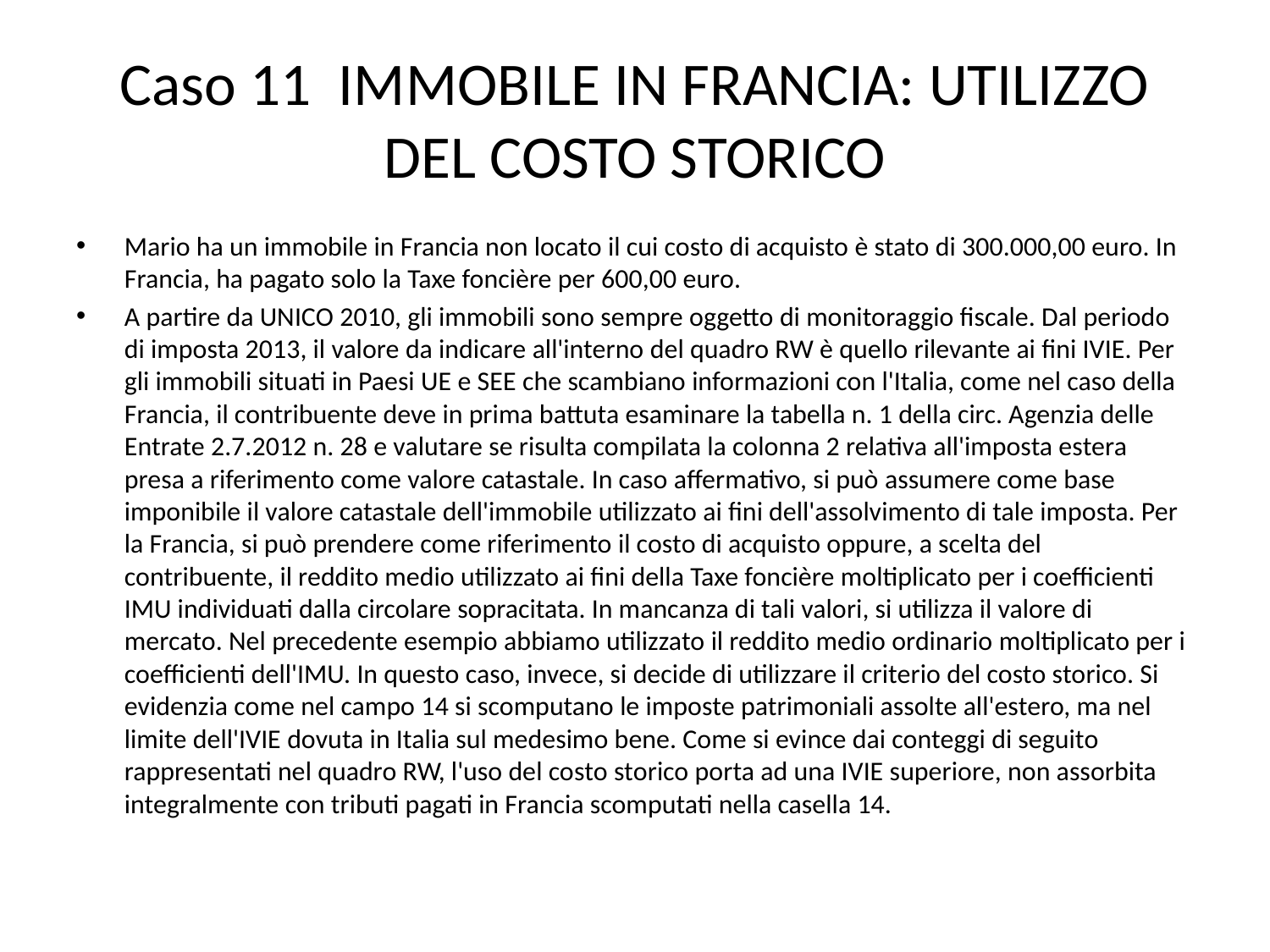

# Caso 11  IMMOBILE IN FRANCIA: UTILIZZO DEL COSTO STORICO
Mario ha un immobile in Francia non locato il cui costo di acquisto è stato di 300.000,00 euro. In Francia, ha pagato solo la Taxe foncière per 600,00 euro.
A partire da UNICO 2010, gli immobili sono sempre oggetto di monitoraggio fiscale. Dal periodo di imposta 2013, il valore da indicare all'interno del quadro RW è quello rilevante ai fini IVIE. Per gli immobili situati in Paesi UE e SEE che scambiano informazioni con l'Italia, come nel caso della Francia, il contribuente deve in prima battuta esaminare la tabella n. 1 della circ. Agenzia delle Entrate 2.7.2012 n. 28 e valutare se risulta compilata la colonna 2 relativa all'imposta estera presa a riferimento come valore catastale. In caso affermativo, si può assumere come base imponibile il valore catastale dell'immobile utilizzato ai fini dell'assolvimento di tale imposta. Per la Francia, si può prendere come riferimento il costo di acquisto oppure, a scelta del contribuente, il reddito medio utilizzato ai fini della Taxe foncière moltiplicato per i coefficienti IMU individuati dalla circolare sopracitata. In mancanza di tali valori, si utilizza il valore di mercato. Nel precedente esempio abbiamo utilizzato il reddito medio ordinario moltiplicato per i coefficienti dell'IMU. In questo caso, invece, si decide di utilizzare il criterio del costo storico. Si evidenzia come nel campo 14 si scomputano le imposte patrimoniali assolte all'estero, ma nel limite dell'IVIE dovuta in Italia sul medesimo bene. Come si evince dai conteggi di seguito rappresentati nel quadro RW, l'uso del costo storico porta ad una IVIE superiore, non assorbita integralmente con tributi pagati in Francia scomputati nella casella 14.